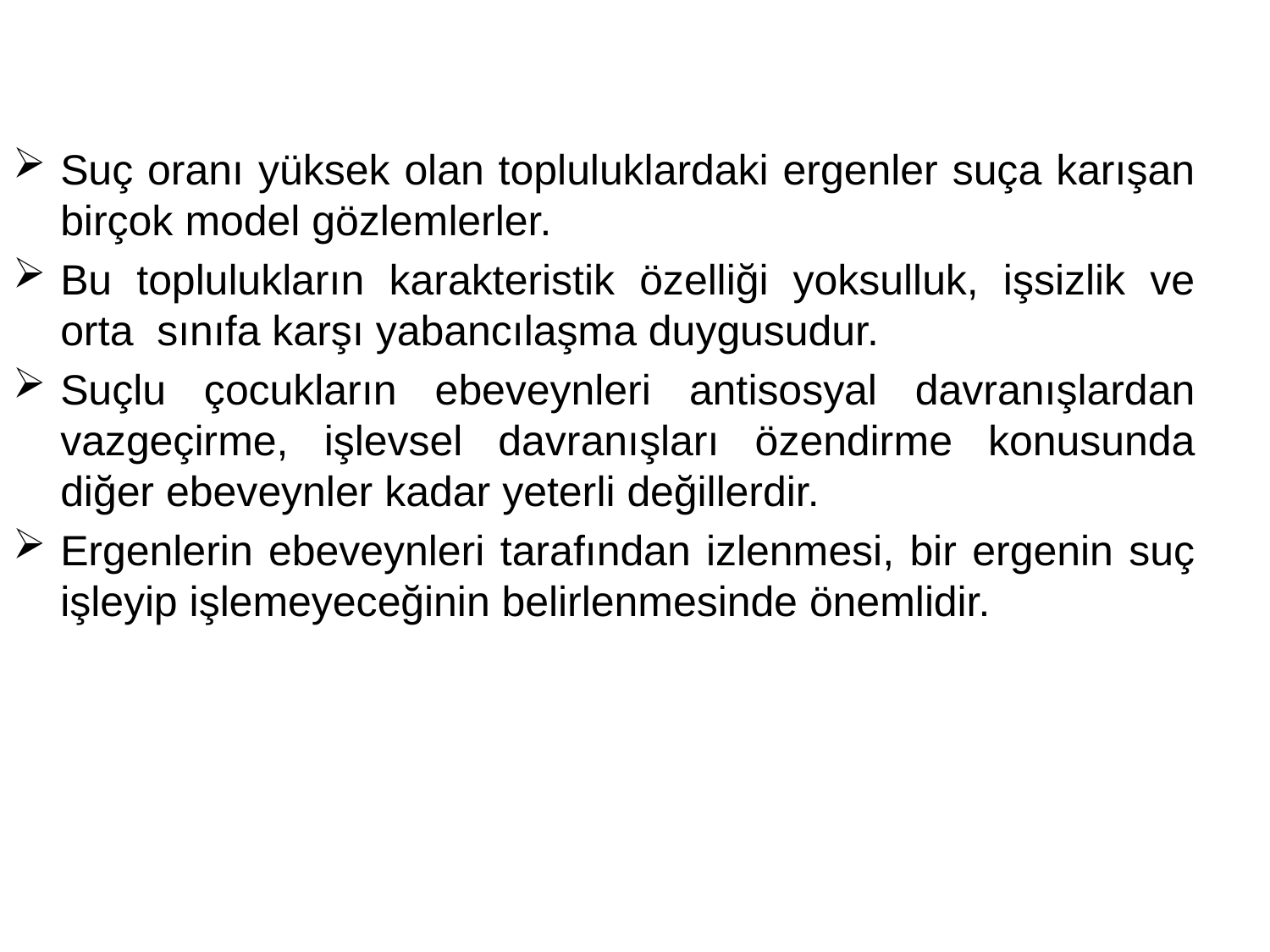

Suç oranı yüksek olan topluluklardaki ergenler suça karışan birçok model gözlemlerler.
Bu toplulukların karakteristik özelliği yoksulluk, işsizlik ve orta  sınıfa karşı yabancılaşma duygusudur.
Suçlu çocukların ebeveynleri antisosyal davranışlardan vazgeçirme, işlevsel davranışları özendirme konusunda diğer ebeveynler kadar yeterli değillerdir.
Ergenlerin ebeveynleri tarafından izlenmesi, bir ergenin suç işleyip işlemeyeceğinin belirlenmesinde önemlidir.